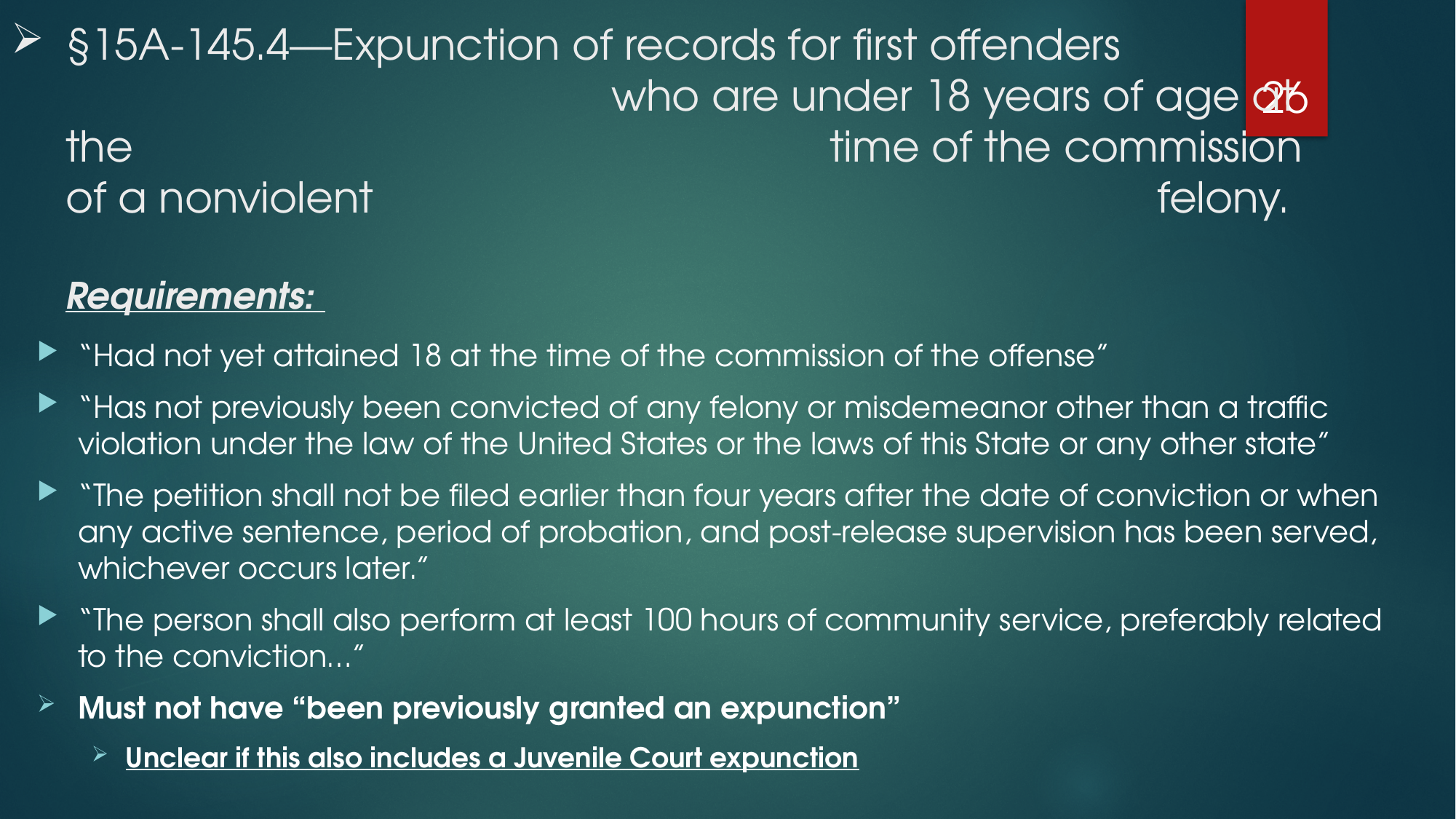

# §15A-145.4—Expunction of records for first offenders                 					who are under 18 years of age at the   				      			time of the commission of a nonviolent      							felony. Requirements:
26
“Had not yet attained 18 at the time of the commission of the offense”
“Has not previously been convicted of any felony or misdemeanor other than a traffic violation under the law of the United States or the laws of this State or any other state”
“The petition shall not be filed earlier than four years after the date of conviction or when any active sentence, period of probation, and post-release supervision has been served, whichever occurs later.”
“The person shall also perform at least 100 hours of community service, preferably related to the conviction…”
Must not have “been previously granted an expunction”
Unclear if this also includes a Juvenile Court expunction